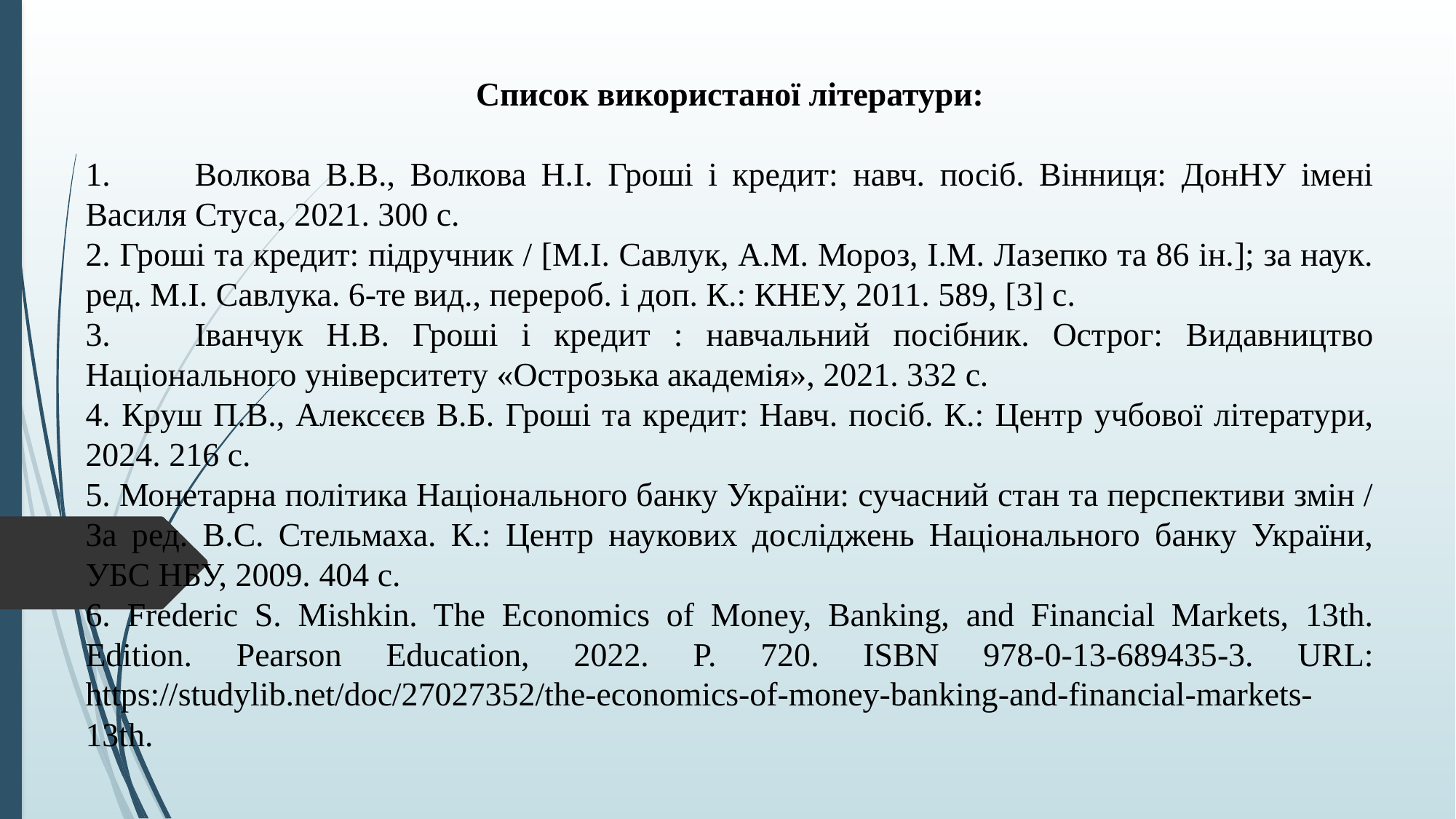

Список використаної літератури:

1.	Волкова В.В., Волкова Н.І. Гроші і кредит: навч. посіб. Вінниця: ДонНУ імені Василя Стуса, 2021. 300 с.
2. Гроші та кредит: підручник / [М.І. Савлук, А.М. Мороз, І.М. Лазепко та 86 ін.]; за наук. ред. М.І. Савлука. 6-те вид., перероб. і доп. К.: КНЕУ, 2011. 589, [3] с.
3.	Іванчук Н.В. Гроші і кредит : навчальний посібник. Острог: Видавництво Національного університету «Острозька академія», 2021. 332 с.
4. Круш П.В., Алексєєв В.Б. Гроші та кредит: Навч. посіб. К.: Центр учбової літератури, 2024. 216 с.
5. Монетарна політика Національного банку України: сучасний стан та перспективи змін / За ред. В.С. Стельмаха. К.: Центр наукових досліджень Національного банку України, УБС НБУ, 2009. 404 с.
6. Frederic S. Mishkin. The Economics of Money, Banking, and Financial Markets, 13th. Edition. Pearson Education, 2022. P. 720. ISBN 978-0-13-689435-3. URL: https://studylib.net/doc/27027352/the-economics-of-money-banking-and-financial-markets-13th.